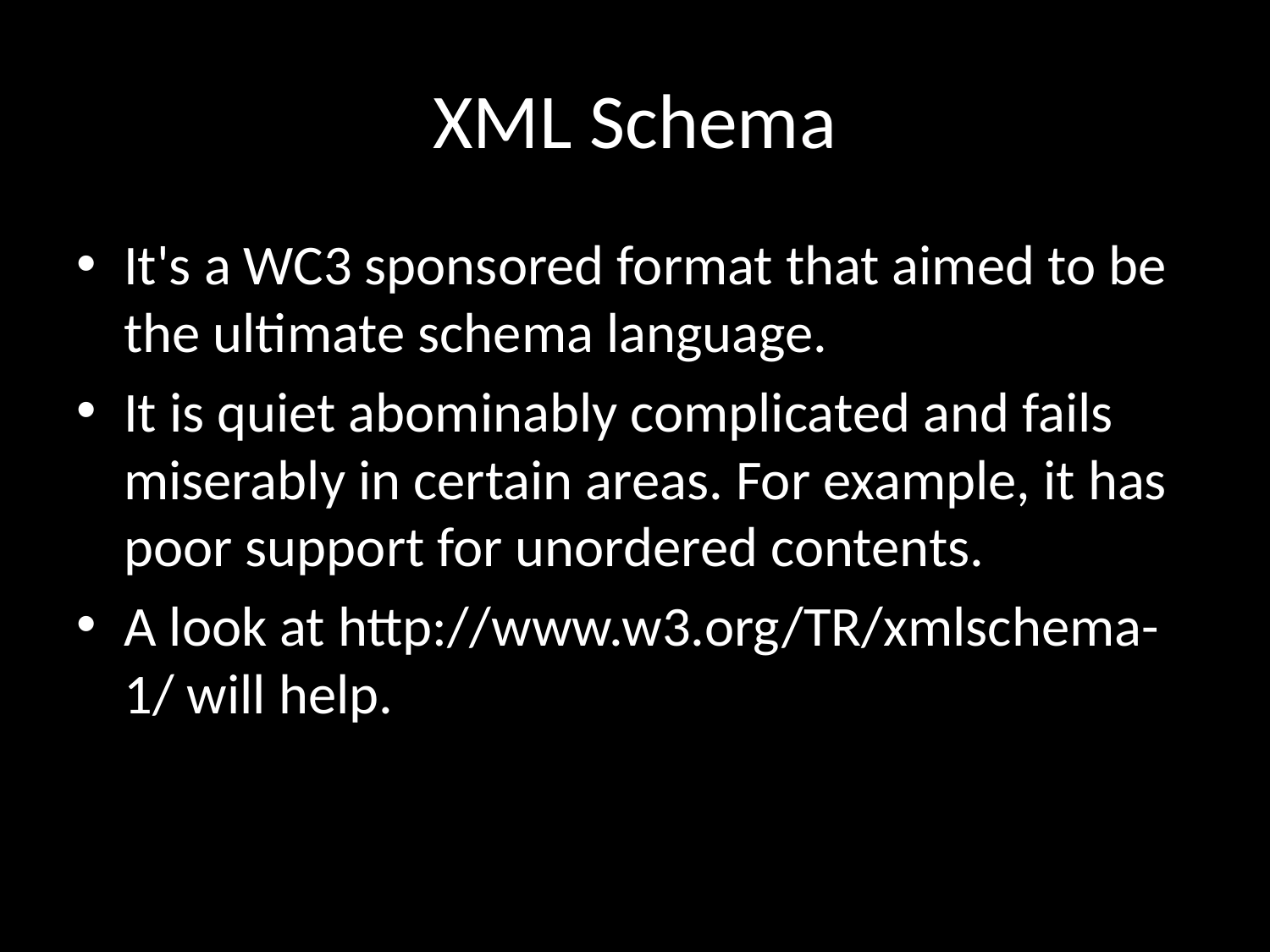

# XML Schema
It's a WC3 sponsored format that aimed to be the ultimate schema language.
It is quiet abominably complicated and fails miserably in certain areas. For example, it has poor support for unordered contents.
A look at http://www.w3.org/TR/xmlschema-1/ will help.